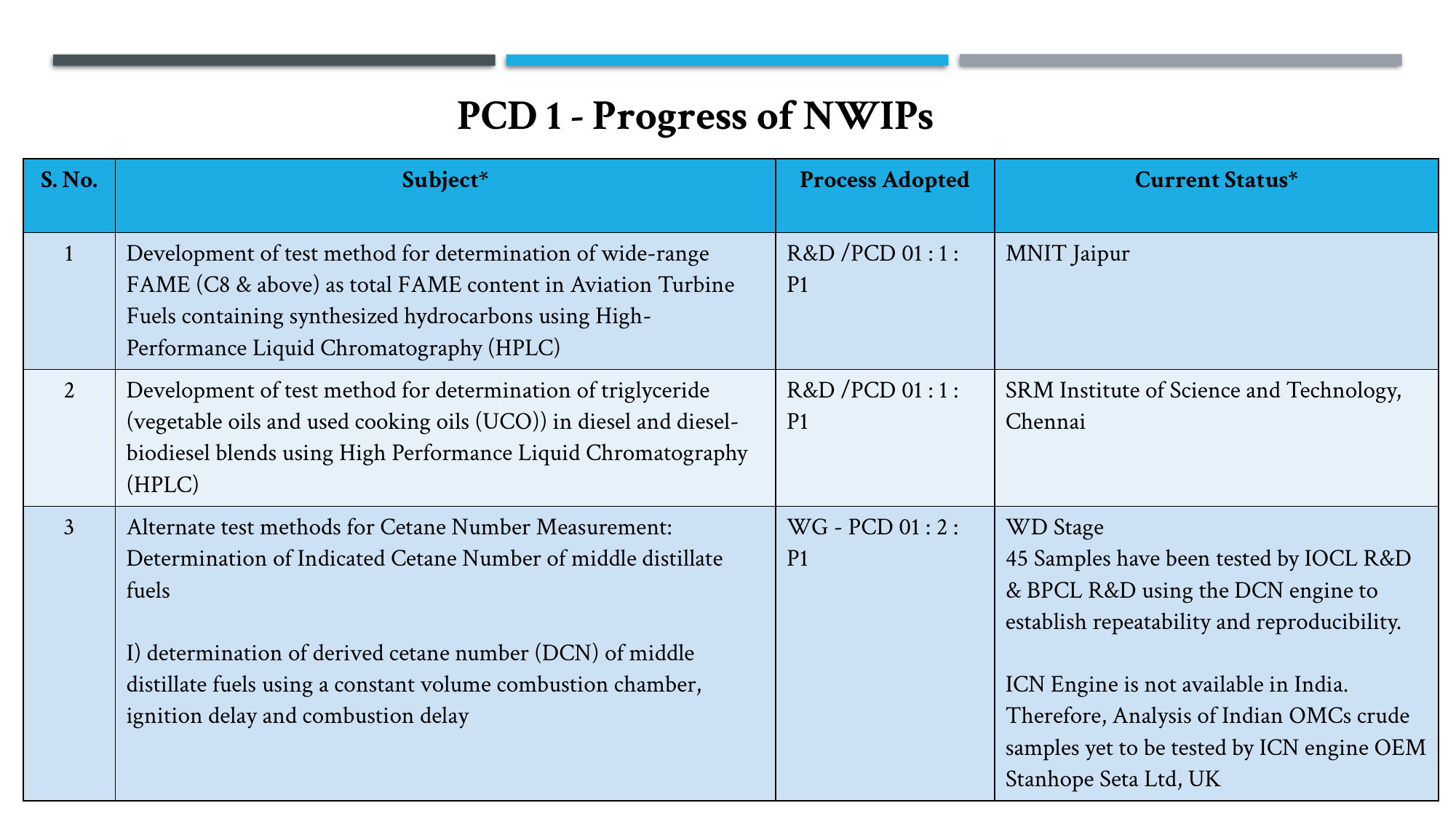

PCD 1 - Progress of NWIPs
| S. No. | Subject\* | Process Adopted | Current Status\* |
| --- | --- | --- | --- |
| 1 | Development of test method for determination of wide-range FAME (C8 & above) as total FAME content in Aviation Turbine Fuels containing synthesized hydrocarbons using High-Performance Liquid Chromatography (HPLC) | R&D /PCD 01 : 1 : P1 | MNIT Jaipur |
| 2 | Development of test method for determination of triglyceride (vegetable oils and used cooking oils (UCO)) in diesel and diesel-biodiesel blends using High Performance Liquid Chromatography (HPLC) | R&D /PCD 01 : 1 : P1 | SRM Institute of Science and Technology, Chennai |
| 3 | Alternate test methods for Cetane Number Measurement: Determination of Indicated Cetane Number of middle distillate fuels I) determination of derived cetane number (DCN) of middle distillate fuels using a constant volume combustion chamber, ignition delay and combustion delay | WG - PCD 01 : 2 : P1 | WD Stage 45 Samples have been tested by IOCL R&D & BPCL R&D using the DCN engine to establish repeatability and reproducibility. ICN Engine is not available in India. Therefore, Analysis of Indian OMCs crude samples yet to be tested by ICN engine OEM Stanhope Seta Ltd, UK |